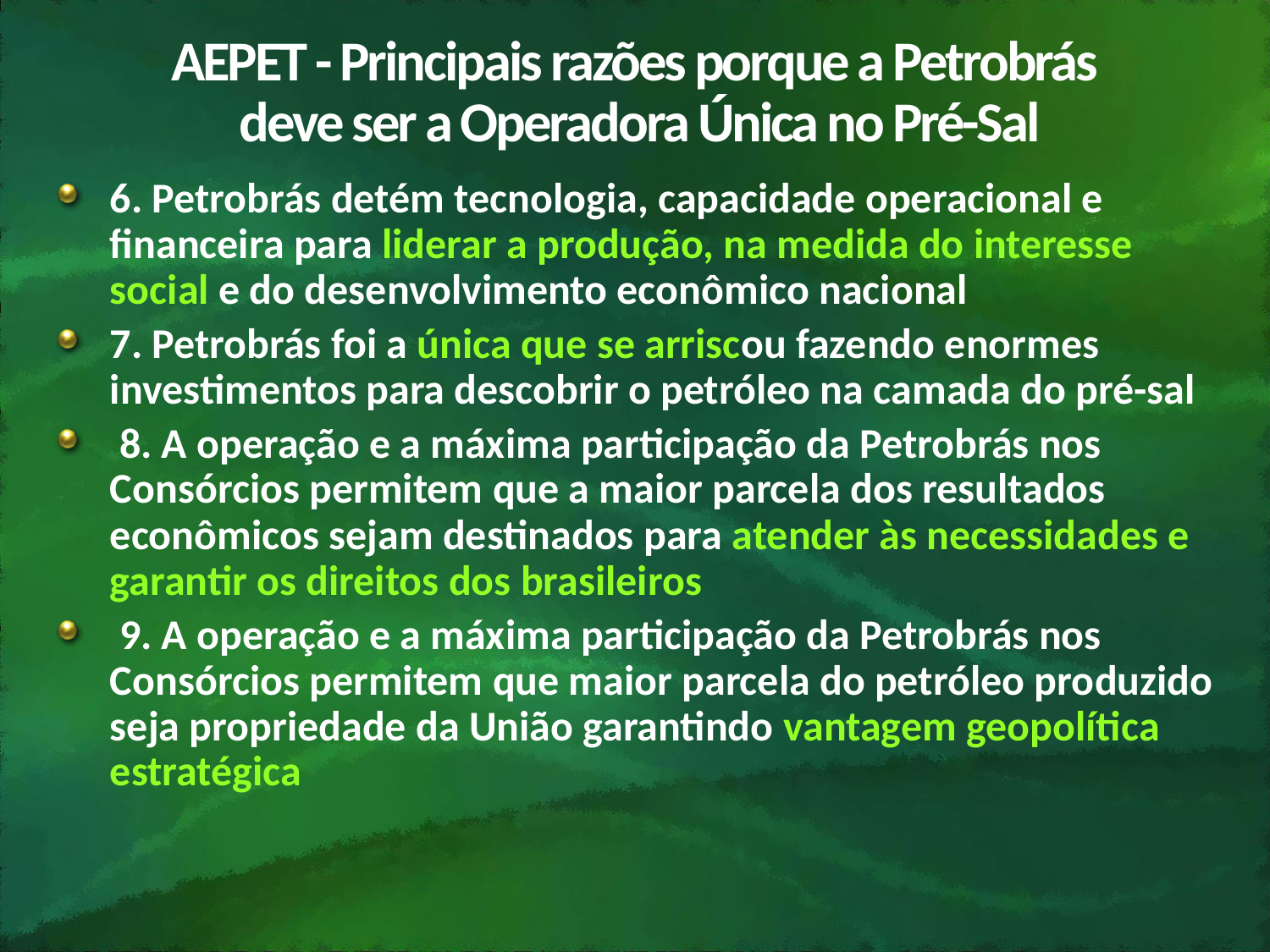

# AEPET - Principais razões porque a Petrobrás deve ser a Operadora Única no Pré-Sal
6. Petrobrás detém tecnologia, capacidade operacional e financeira para liderar a produção, na medida do interesse social e do desenvolvimento econômico nacional
7. Petrobrás foi a única que se arriscou fazendo enormes investimentos para descobrir o petróleo na camada do pré-sal
 8. A operação e a máxima participação da Petrobrás nos Consórcios permitem que a maior parcela dos resultados econômicos sejam destinados para atender às necessidades e garantir os direitos dos brasileiros
 9. A operação e a máxima participação da Petrobrás nos Consórcios permitem que maior parcela do petróleo produzido seja propriedade da União garantindo vantagem geopolítica estratégica